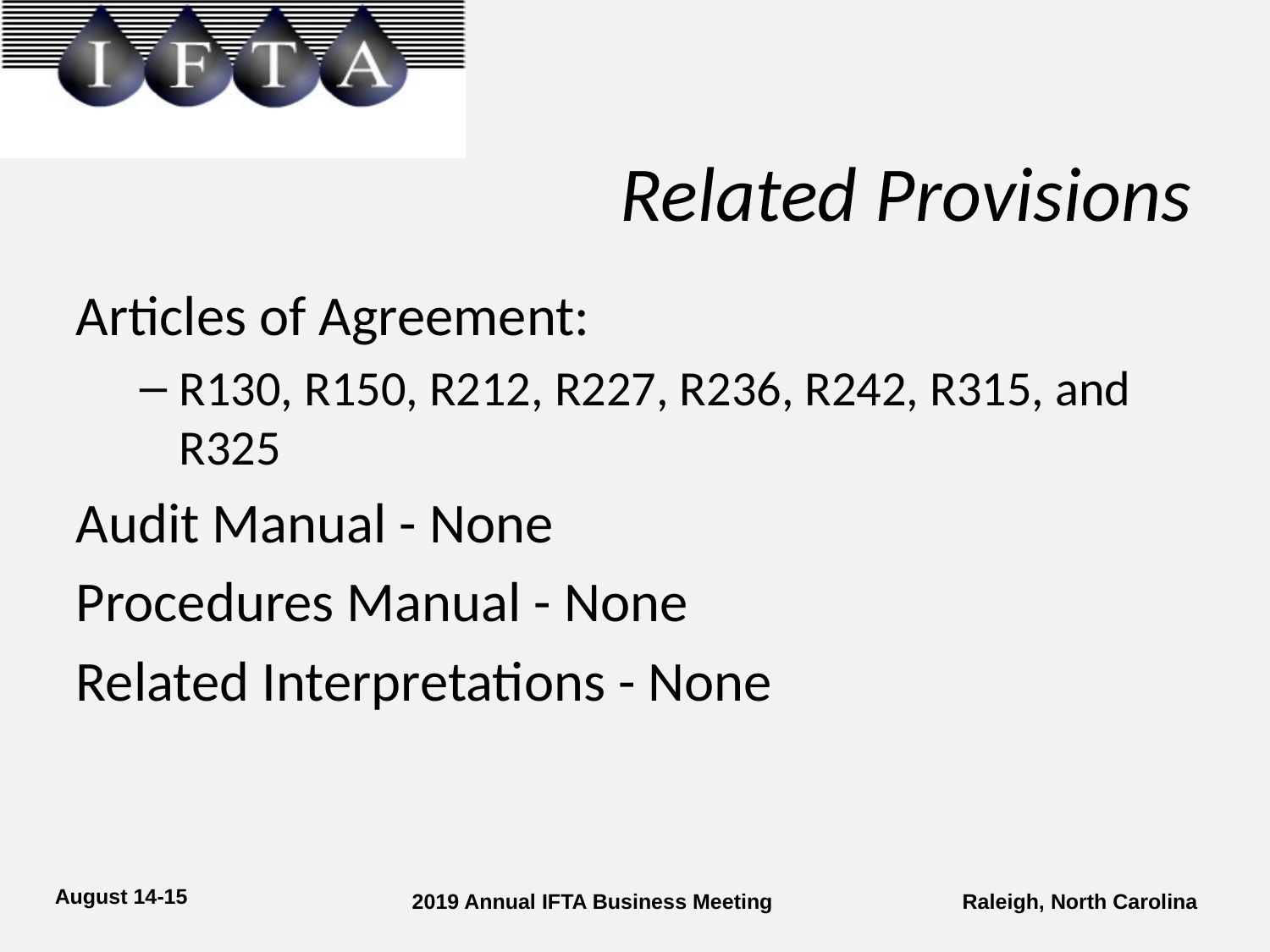

# Related Provisions
Articles of Agreement:
R130, R150, R212, R227, R236, R242, R315, and R325
Audit Manual - None
Procedures Manual - None
Related Interpretations - None